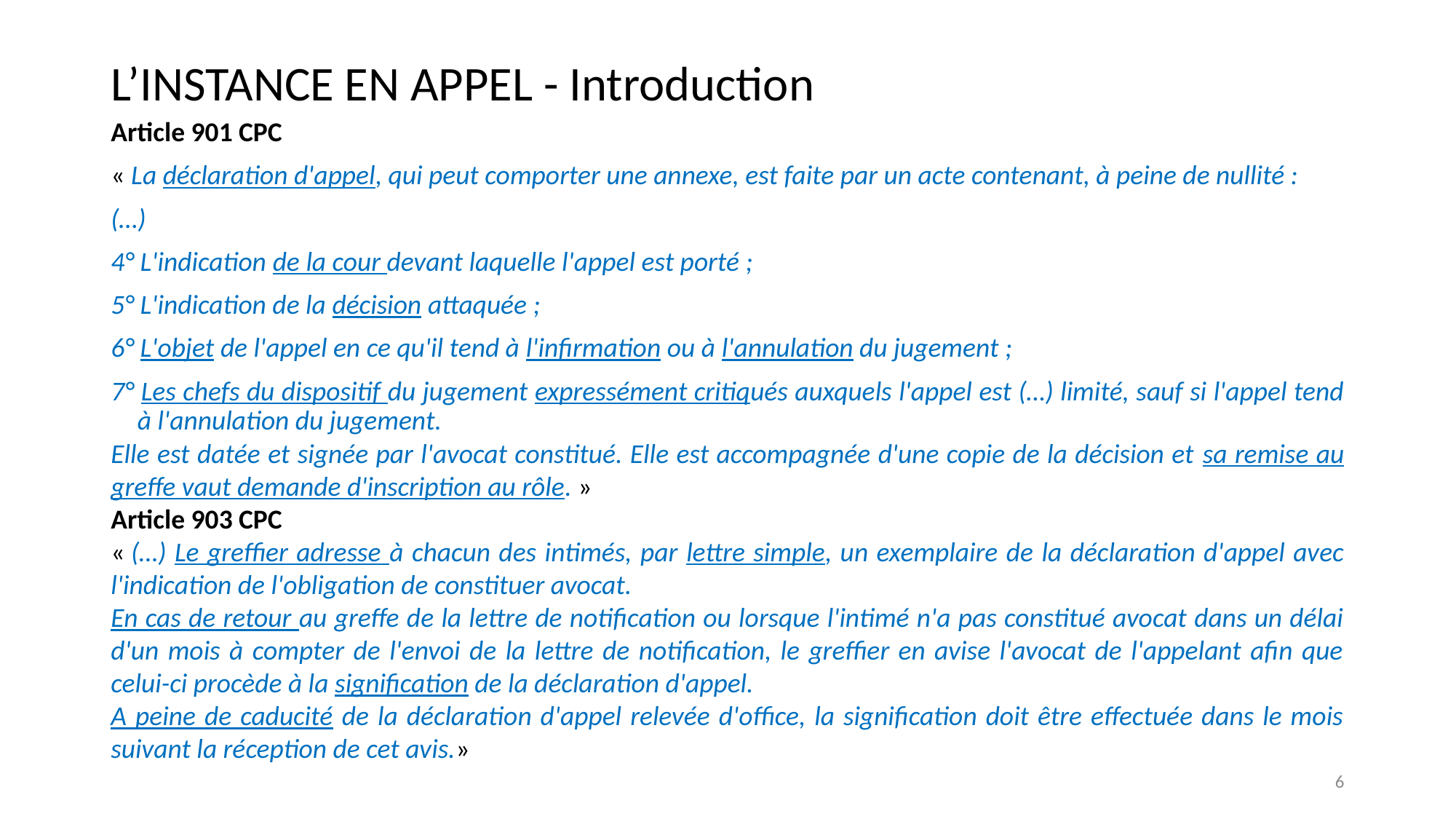

# L’INSTANCE EN APPEL - Introduction
Article 901 CPC
« La déclaration d'appel, qui peut comporter une annexe, est faite par un acte contenant, à peine de nullité :
(…)
4° L'indication de la cour devant laquelle l'appel est porté ;
5° L'indication de la décision attaquée ;
6° L'objet de l'appel en ce qu'il tend à l'infirmation ou à l'annulation du jugement ;
7° Les chefs du dispositif du jugement expressément critiqués auxquels l'appel est (…) limité, sauf si l'appel tend à l'annulation du jugement.
Elle est datée et signée par l'avocat constitué. Elle est accompagnée d'une copie de la décision et sa remise au greffe vaut demande d'inscription au rôle. »
Article 903 CPC
« (…) Le greffier adresse à chacun des intimés, par lettre simple, un exemplaire de la déclaration d'appel avec l'indication de l'obligation de constituer avocat.
En cas de retour au greffe de la lettre de notification ou lorsque l'intimé n'a pas constitué avocat dans un délai d'un mois à compter de l'envoi de la lettre de notification, le greffier en avise l'avocat de l'appelant afin que celui-ci procède à la signification de la déclaration d'appel.
A peine de caducité de la déclaration d'appel relevée d'office, la signification doit être effectuée dans le mois suivant la réception de cet avis.»

6